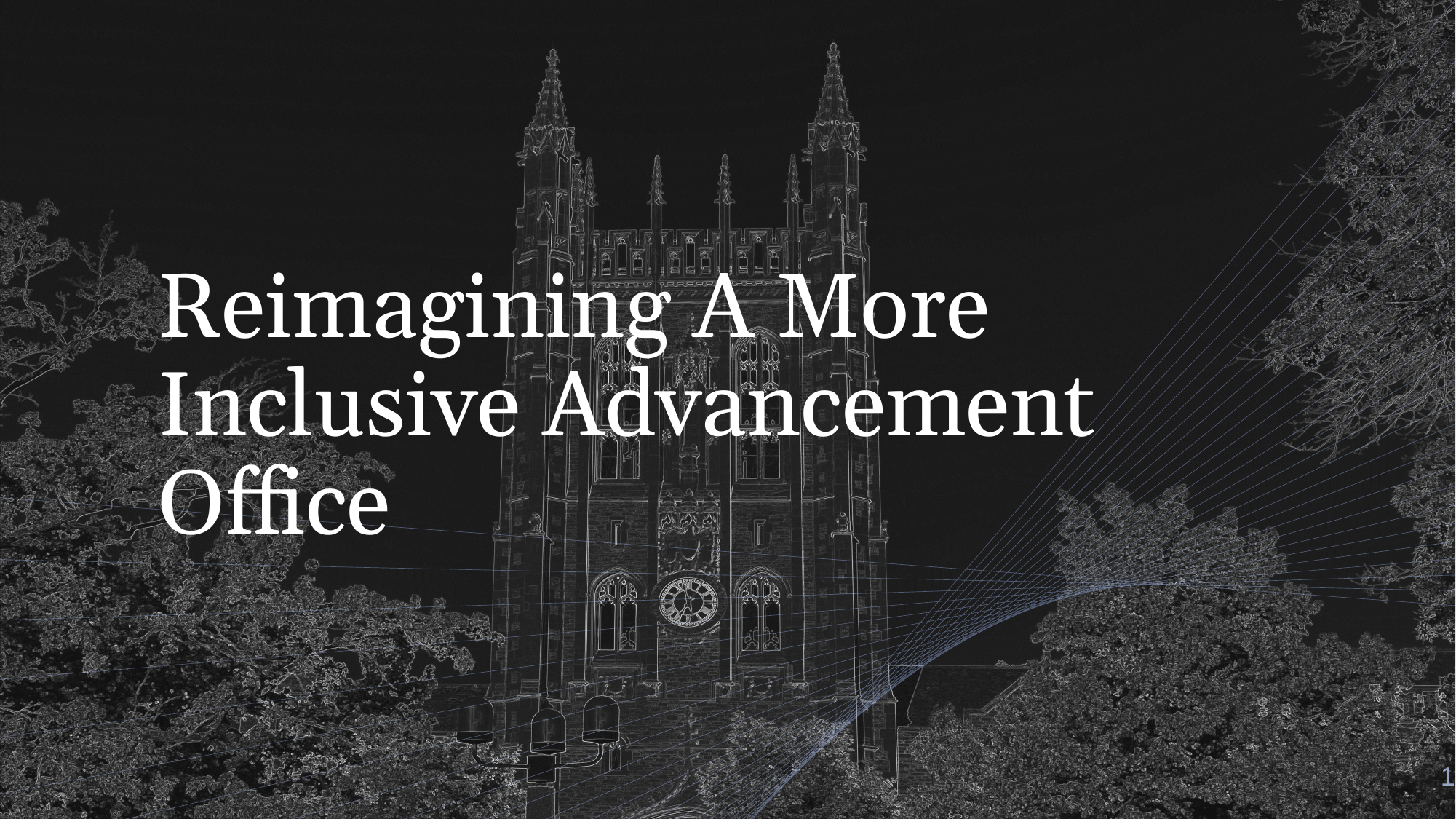

# Reimagining A More Inclusive Advancement Office

1